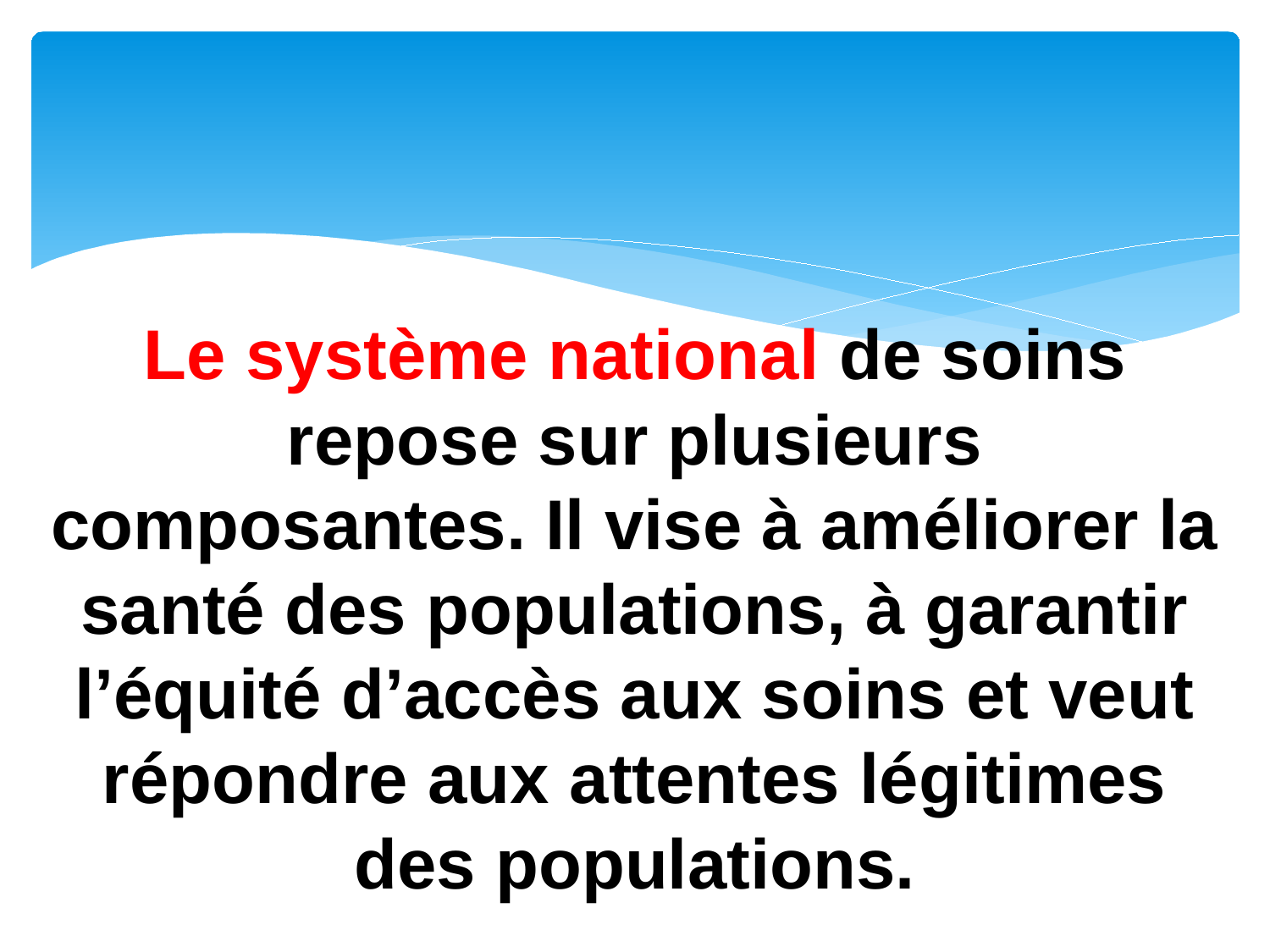

# Le système national de soins repose sur plusieurs composantes. Il vise à améliorer la santé des populations, à garantir l’équité d’accès aux soins et veut répondre aux attentes légitimes des populations.